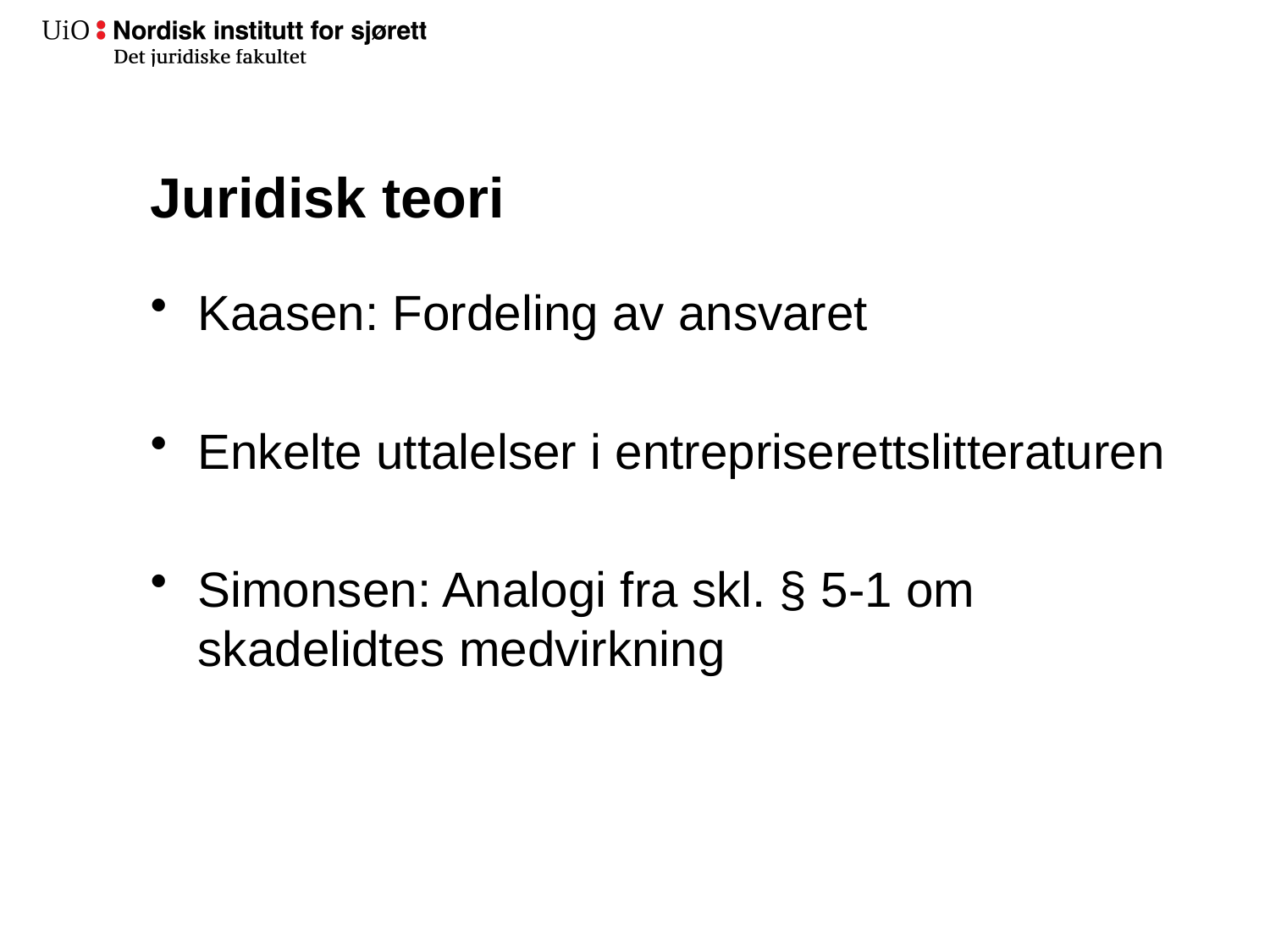

# Juridisk teori
Kaasen: Fordeling av ansvaret

Enkelte uttalelser i entrepriserettslitteraturen

Simonsen: Analogi fra skl. § 5-1 om skadelidtes medvirkning